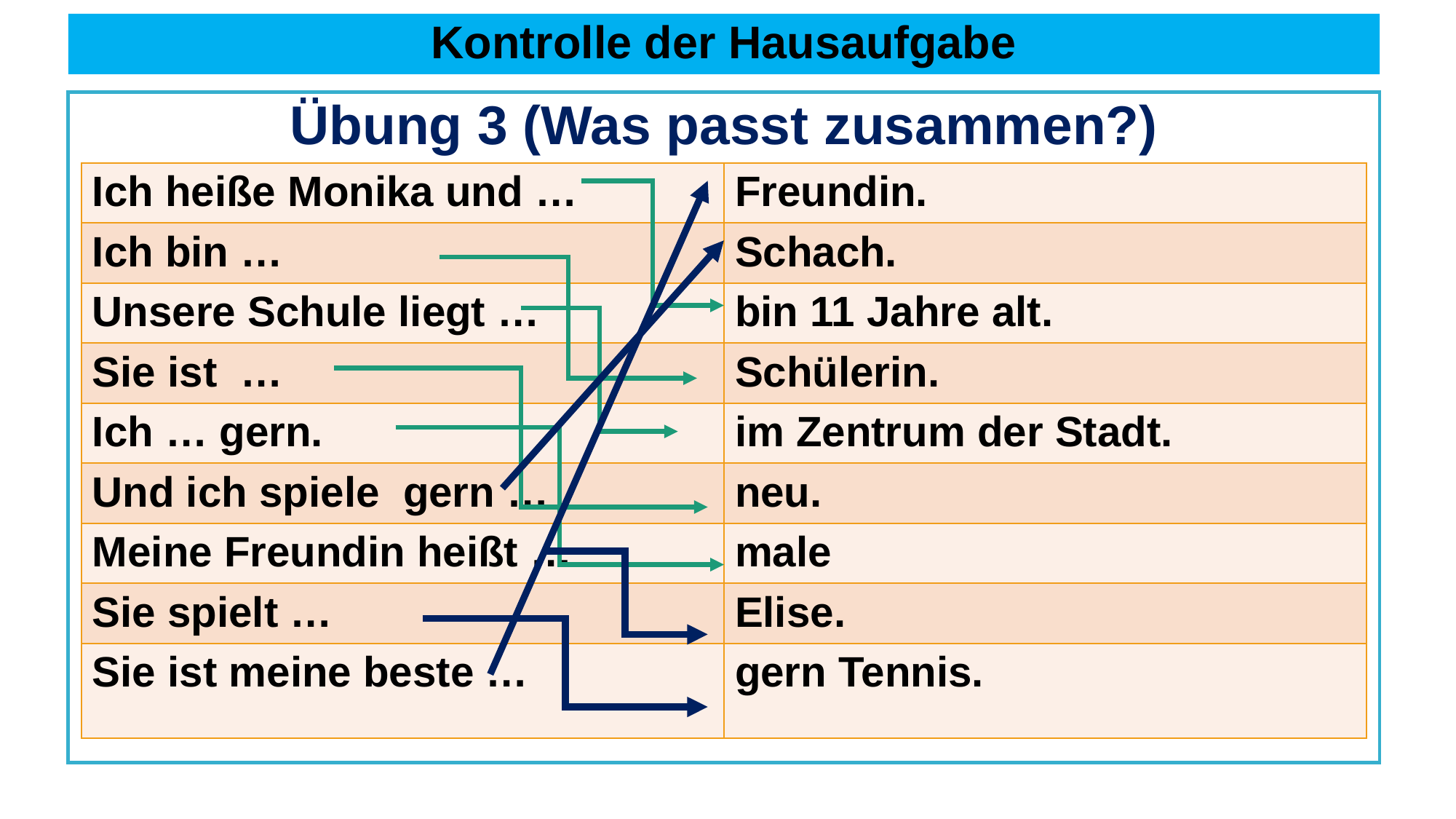

# Kontrolle der Hausaufgabe
Übung 3 (Was passt zusammen?)

| Ich heiße Monika und … | Freundin. |
| --- | --- |
| Ich bin … | Schach. |
| Unsere Schule liegt … | bin 11 Jahre alt. |
| Sie ist … | Schülerin. |
| Ich … gern. | im Zentrum der Stadt. |
| Und ich spiele gern … | neu. |
| Meine Freundin heißt … | male |
| Sie spielt … | Elise. |
| Sie ist meine beste … | gern Tennis. |